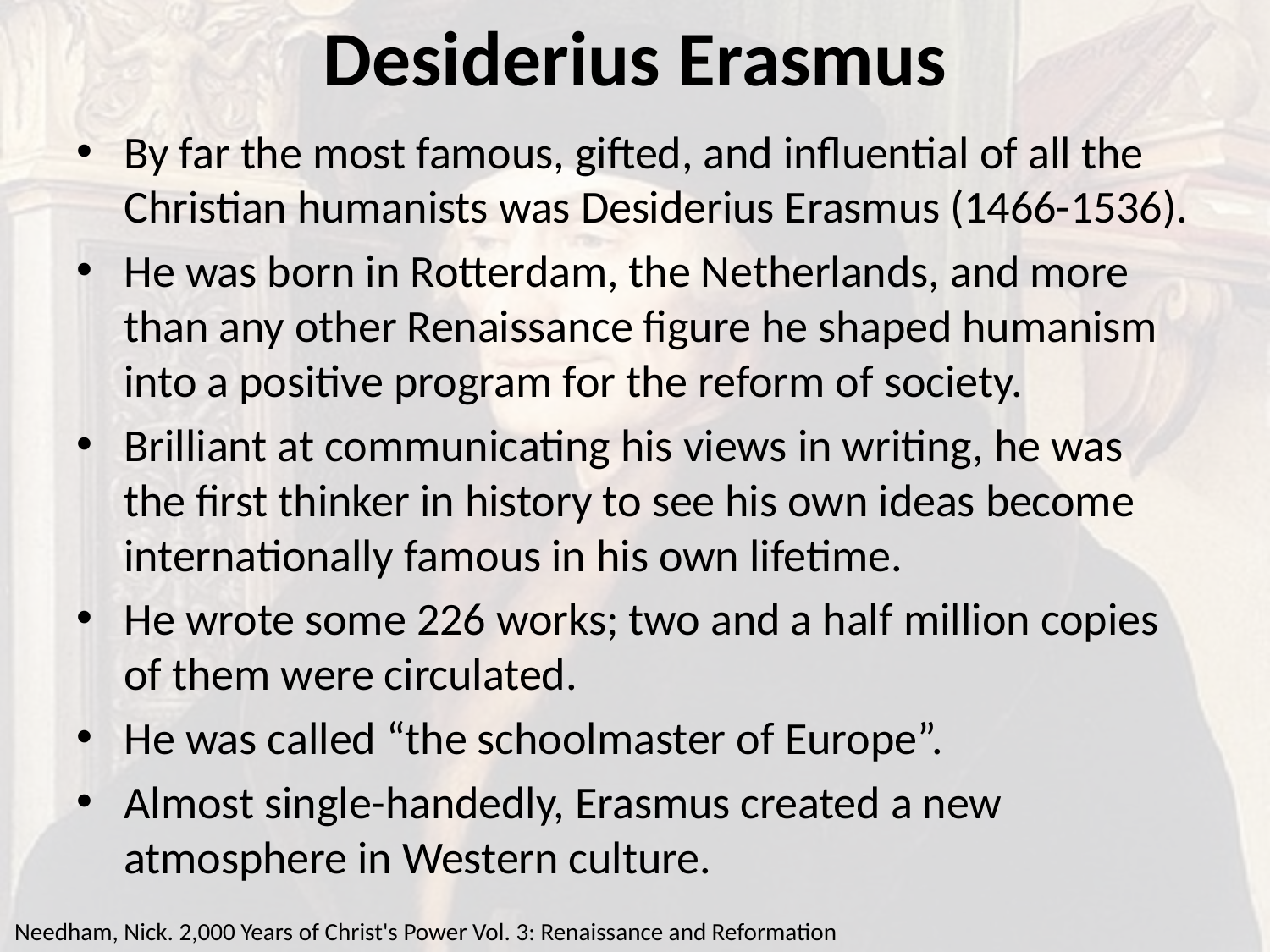

# Desiderius Erasmus
By far the most famous, gifted, and influential of all the Christian humanists was Desiderius Erasmus (1466-1536).
He was born in Rotterdam, the Netherlands, and more than any other Renaissance figure he shaped humanism into a positive program for the reform of society.
Brilliant at communicating his views in writing, he was the first thinker in history to see his own ideas become internationally famous in his own lifetime.
He wrote some 226 works; two and a half million copies of them were circulated.
He was called “the schoolmaster of Europe”.
Almost single-handedly, Erasmus created a new atmosphere in Western culture.
Needham, Nick. 2,000 Years of Christ's Power Vol. 3: Renaissance and Reformation